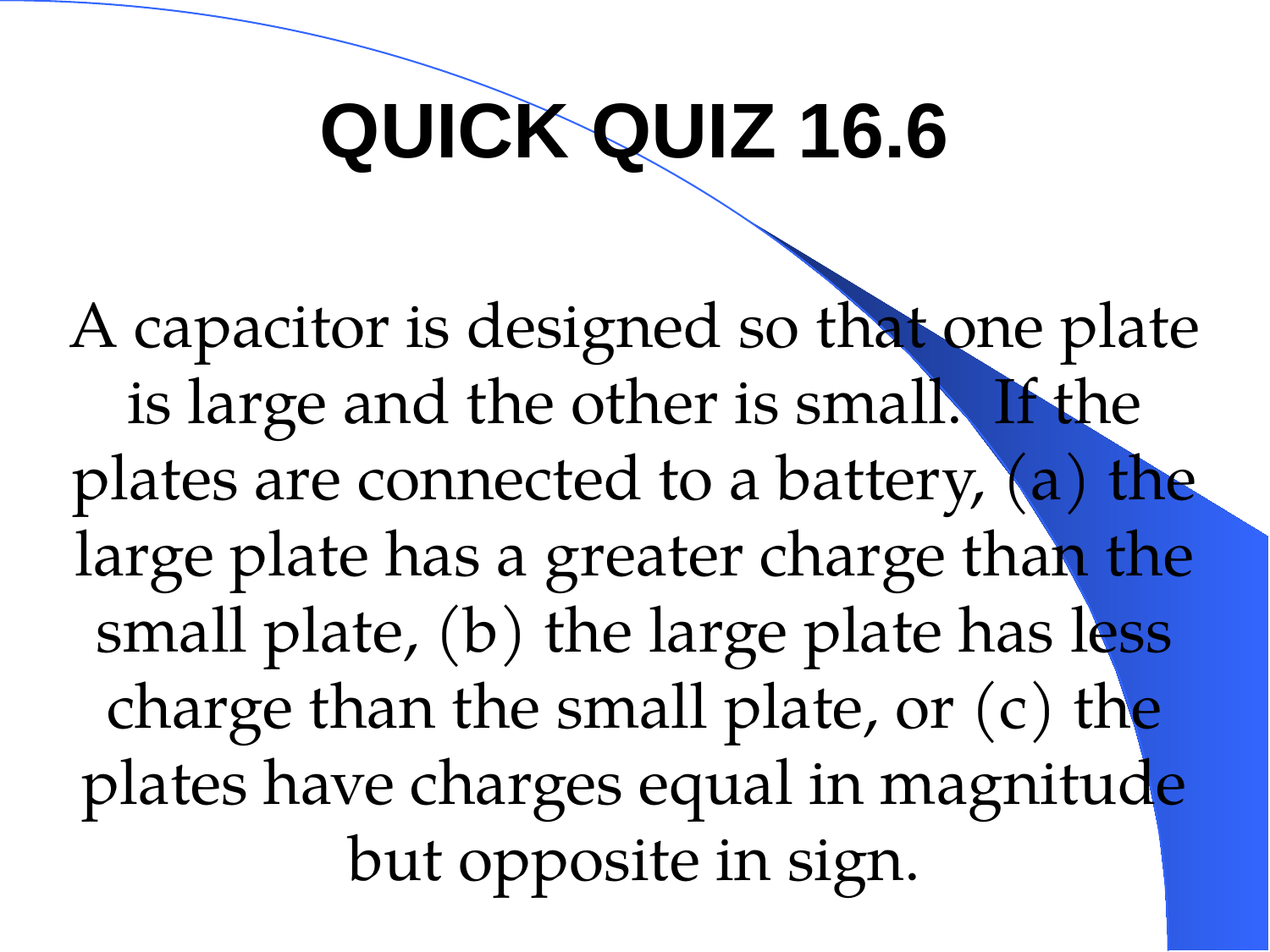

QUICK QUIZ 16.6
# A capacitor is designed so that one plate is large and the other is small.  If the plates are connected to a battery, (a) the large plate has a greater charge than the small plate, (b) the large plate has less charge than the small plate, or (c) the plates have charges equal in magnitude but opposite in sign.